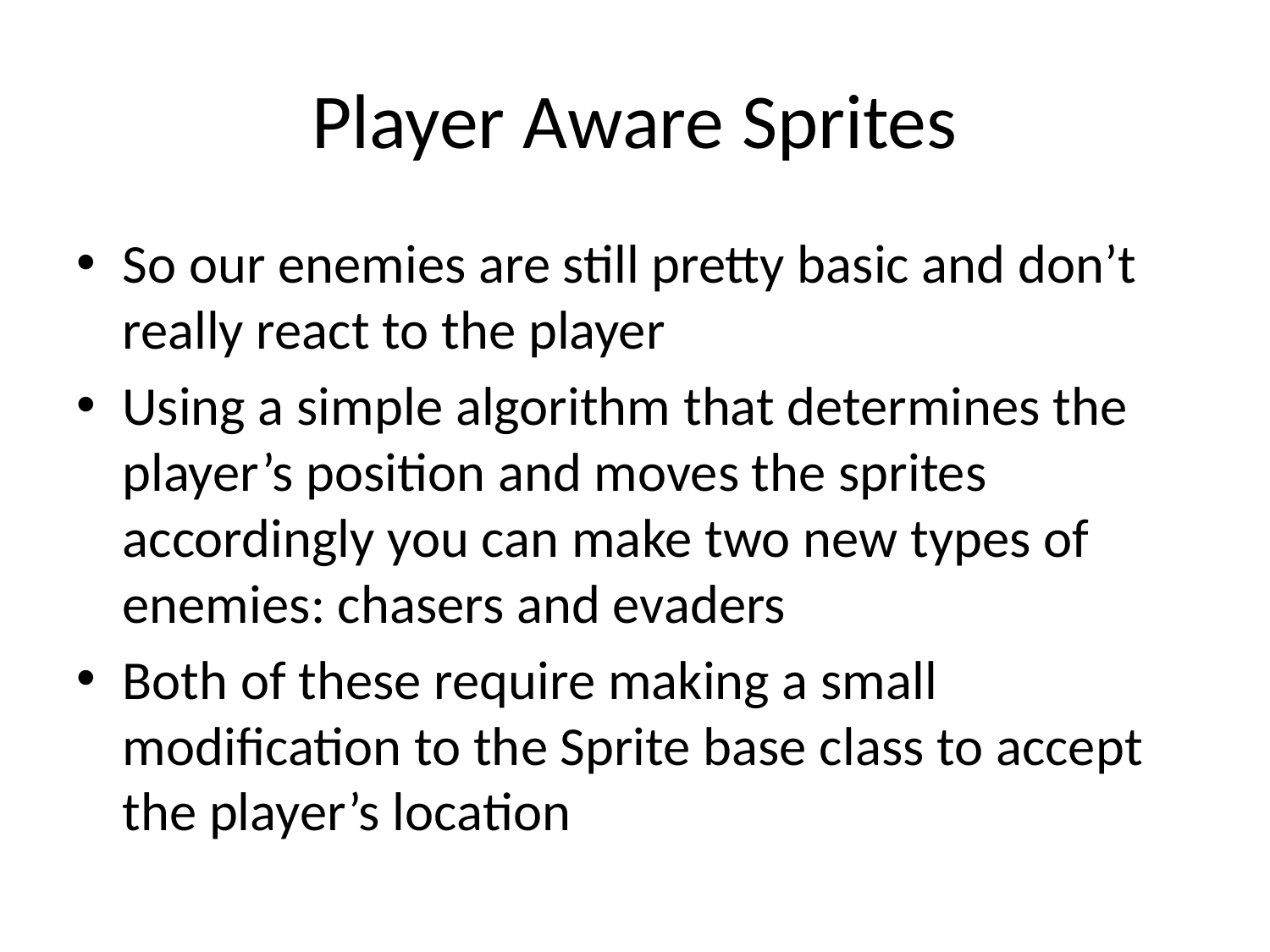

# Player Aware Sprites
So our enemies are still pretty basic and don’t really react to the player
Using a simple algorithm that determines the player’s position and moves the sprites accordingly you can make two new types of enemies: chasers and evaders
Both of these require making a small modification to the Sprite base class to accept the player’s location